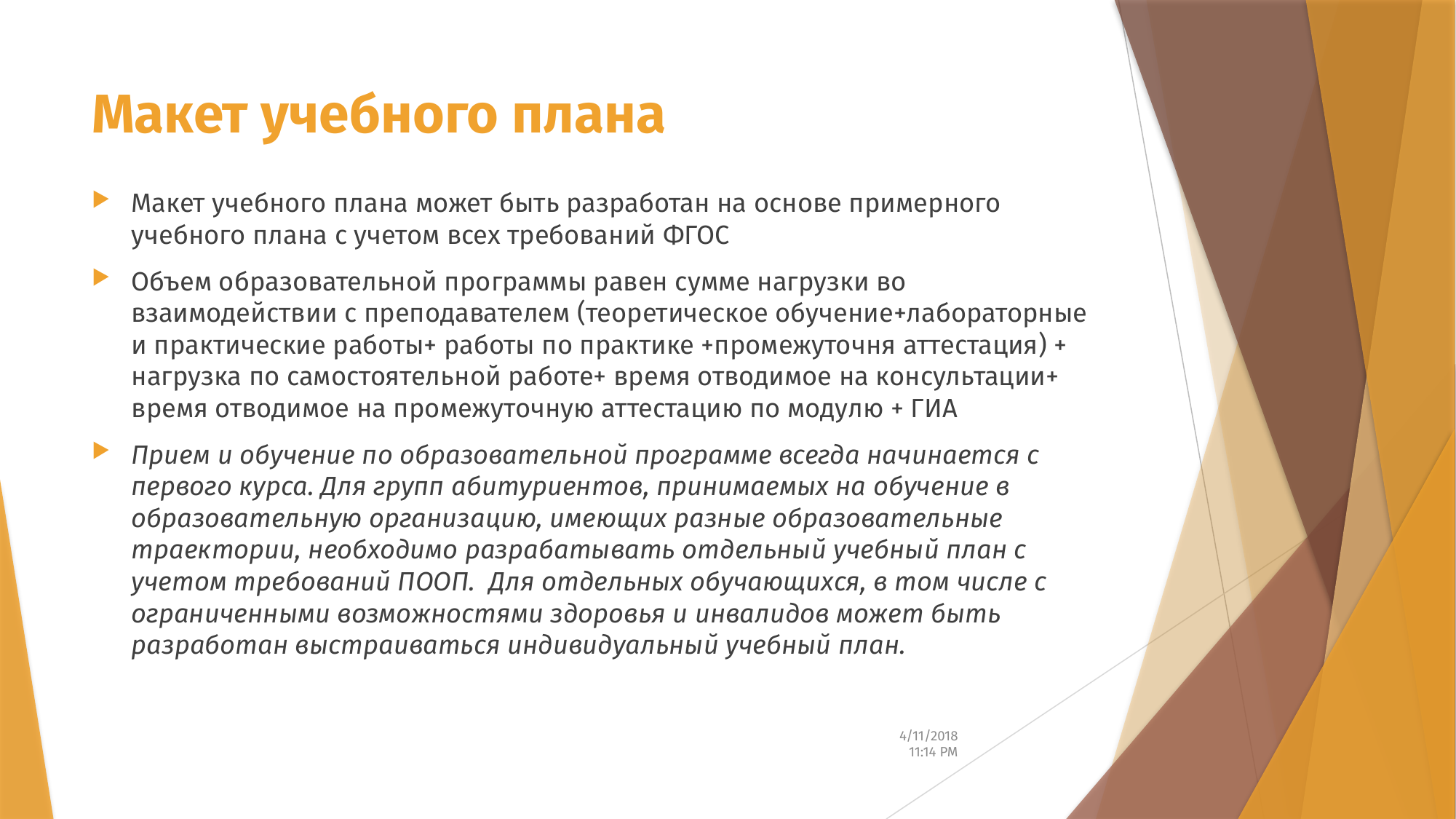

# Макет учебного плана
Макет учебного плана может быть разработан на основе примерного учебного плана с учетом всех требований ФГОС
Объем образовательной программы равен сумме нагрузки во взаимодействии с преподавателем (теоретическое обучение+лабораторные и практические работы+ работы по практике +промежуточня аттестация) + нагрузка по самостоятельной работе+ время отводимое на консультации+ время отводимое на промежуточную аттестацию по модулю + ГИА
Прием и обучение по образовательной программе всегда начинается с первого курса. Для групп абитуриентов, принимаемых на обучение в образовательную организацию, имеющих разные образовательные траектории, необходимо разрабатывать отдельный учебный план с учетом требований ПООП.  Для отдельных обучающихся, в том числе с ограниченными возможностями здоровья и инвалидов может быть разработан выстраиваться индивидуальный учебный план.

4/11/2018 11:14 PM